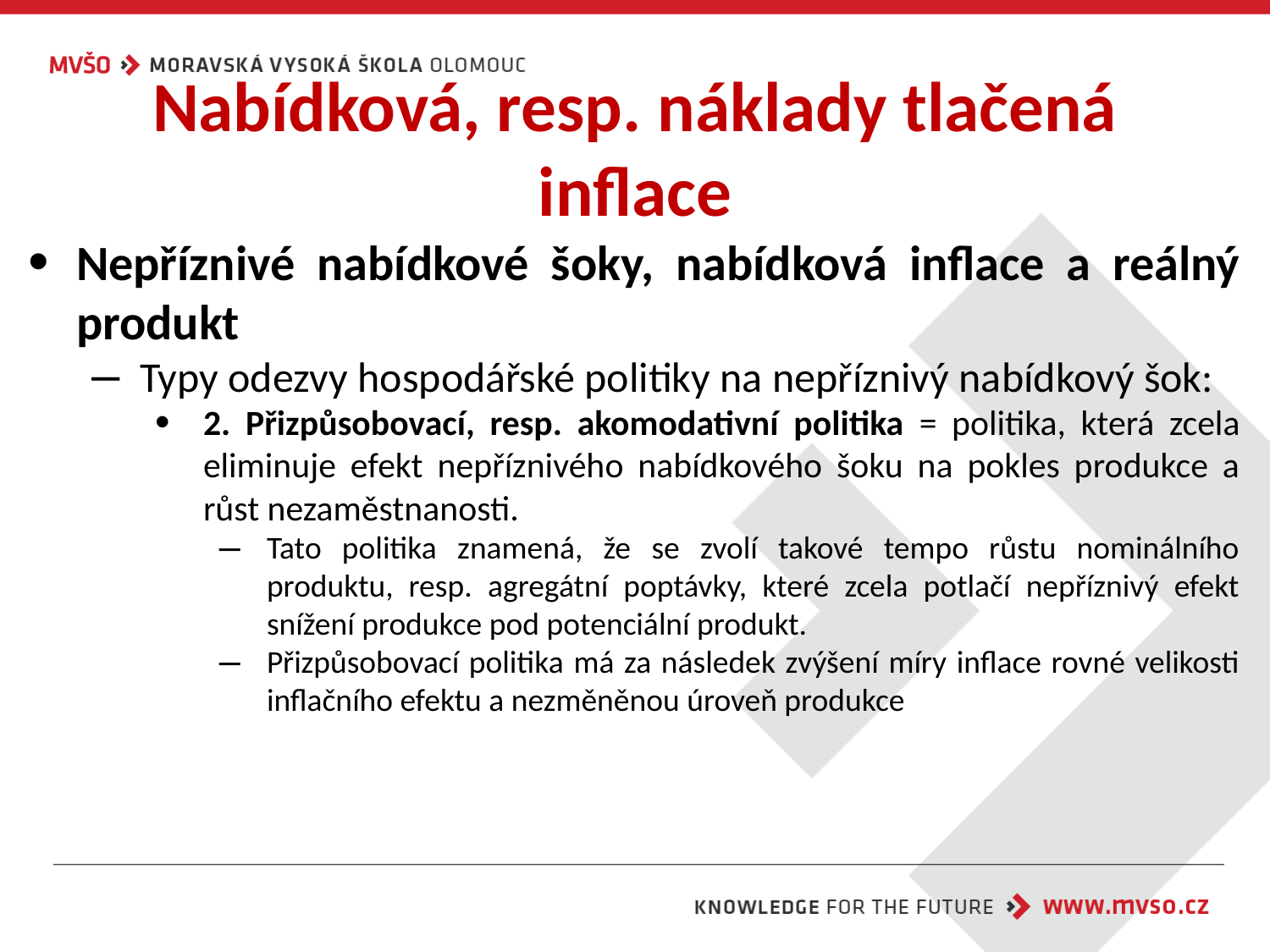

# Nabídková, resp. náklady tlačená inflace
Nepříznivé nabídkové šoky, nabídková inflace a reálný produkt
Typy odezvy hospodářské politiky na nepříznivý nabídkový šok:
2. Přizpůsobovací, resp. akomodativní politika = politika, která zcela eliminuje efekt nepříznivého nabídkového šoku na pokles produkce a růst nezaměstnanosti.
Tato politika znamená, že se zvolí takové tempo růstu nominálního produktu, resp. agregátní poptávky, které zcela potlačí nepříznivý efekt snížení produkce pod potenciální produkt.
Přizpůsobovací politika má za následek zvýšení míry inflace rovné velikosti inflačního efektu a nezměněnou úroveň produkce